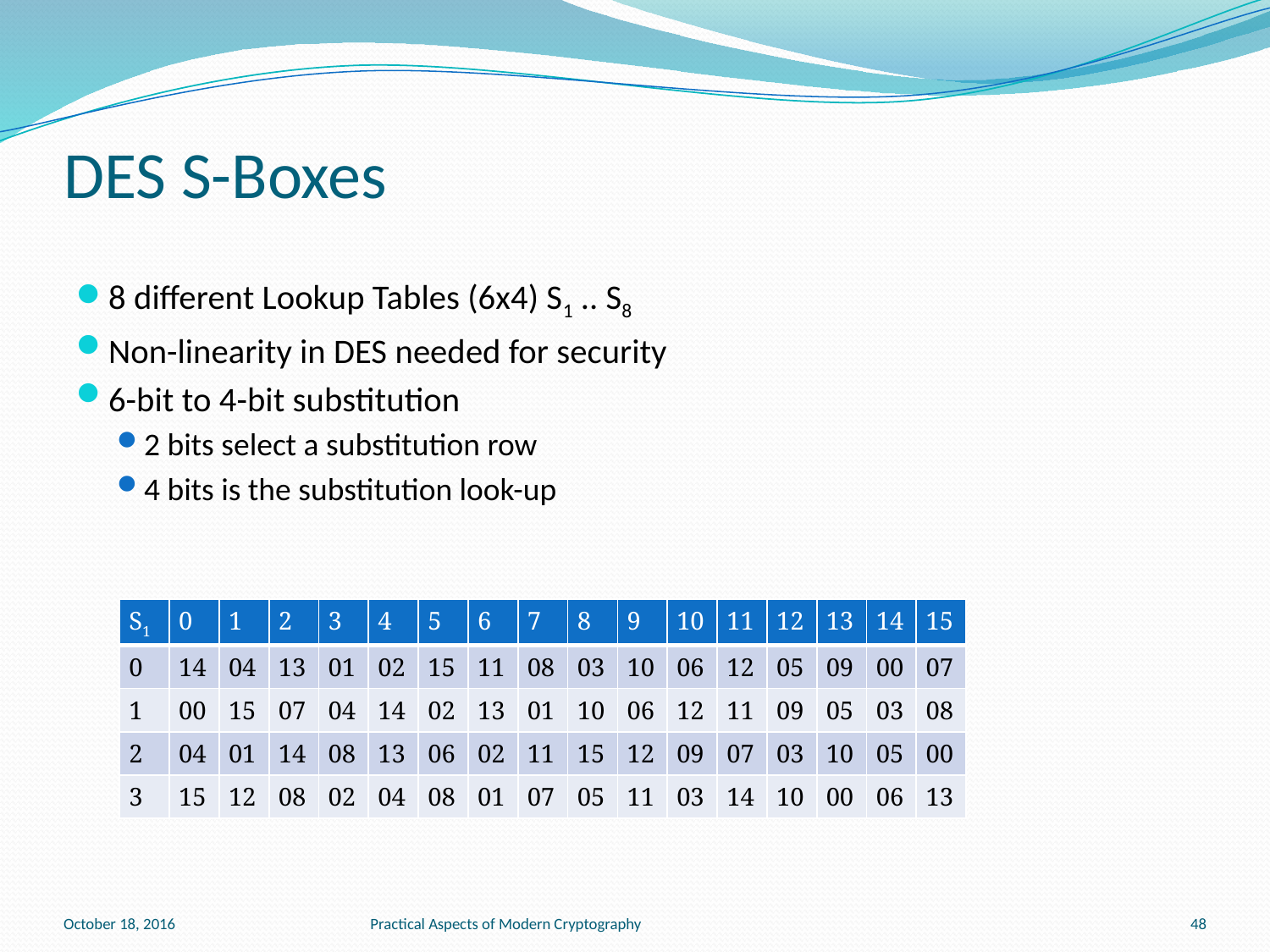

# DES S-Boxes
8 different Lookup Tables (6x4) S1 .. S8
Non-linearity in DES needed for security
6-bit to 4-bit substitution
2 bits select a substitution row
4 bits is the substitution look-up

| S1 | 0 | 1 | 2 | 3 | 4 | 5 | 6 | 7 | 8 | 9 | 10 | 11 | 12 | 13 | 14 | 15 |
| --- | --- | --- | --- | --- | --- | --- | --- | --- | --- | --- | --- | --- | --- | --- | --- | --- |
| 0 | 14 | 04 | 13 | 01 | 02 | 15 | 11 | 08 | 03 | 10 | 06 | 12 | 05 | 09 | 00 | 07 |
| 1 | 00 | 15 | 07 | 04 | 14 | 02 | 13 | 01 | 10 | 06 | 12 | 11 | 09 | 05 | 03 | 08 |
| 2 | 04 | 01 | 14 | 08 | 13 | 06 | 02 | 11 | 15 | 12 | 09 | 07 | 03 | 10 | 05 | 00 |
| 3 | 15 | 12 | 08 | 02 | 04 | 08 | 01 | 07 | 05 | 11 | 03 | 14 | 10 | 00 | 06 | 13 |
October 18, 2016
Practical Aspects of Modern Cryptography
48